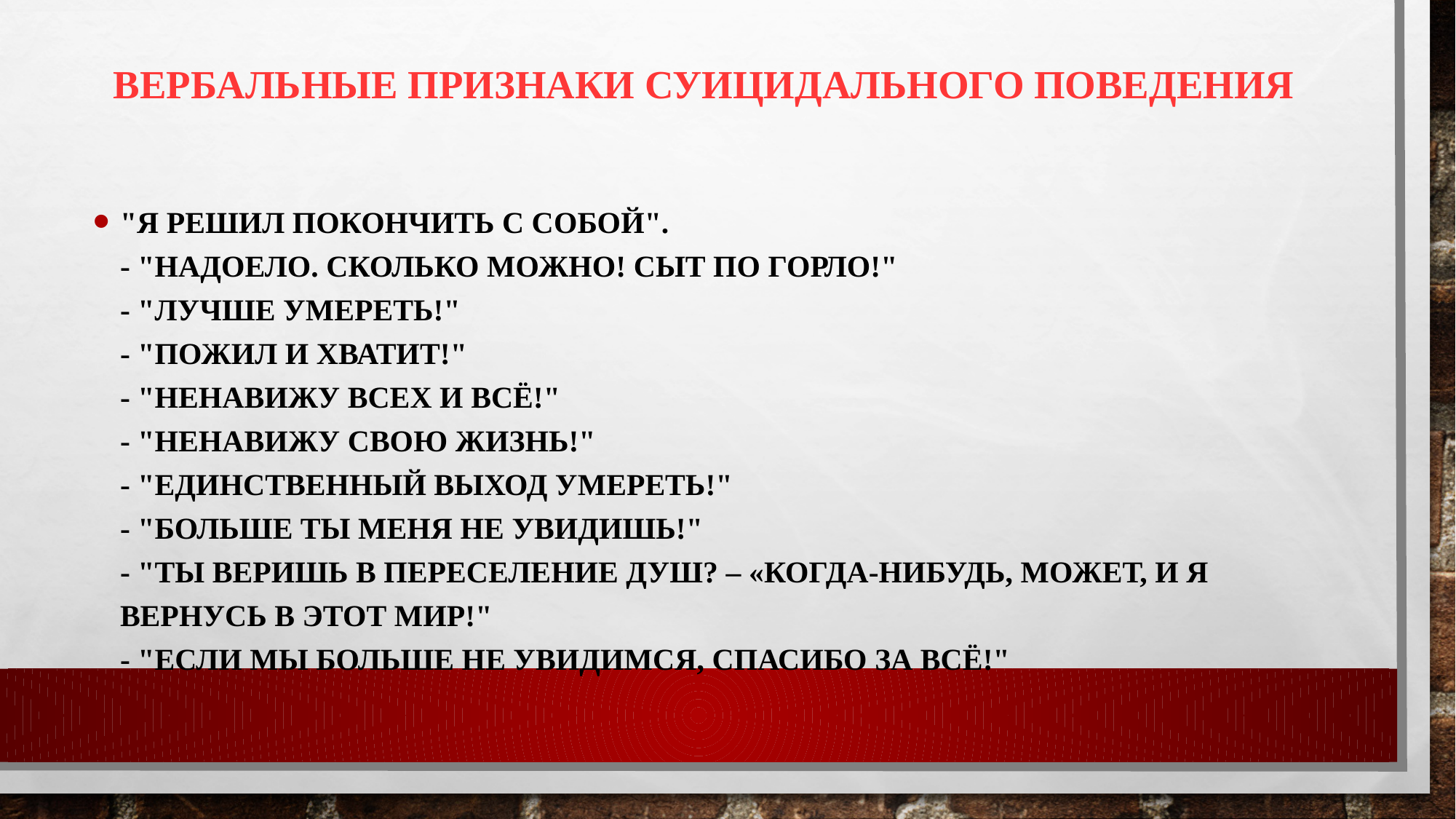

# Вербальные признаки суицидального поведения
"Я решил покончить с собой".
- "Надоело. Сколько можно! Сыт по горло!"
- "Лучше умереть!"
- "Пожил и хватит!"
- "Ненавижу всех и всё!"
- "Ненавижу свою жизнь!"
- "Единственный выход умереть!"
- "Больше ты меня не увидишь!"
- "Ты веришь в переселение душ? – «Когда-нибудь, может, и я вернусь в этот мир!"
- "Если мы больше не увидимся, спасибо за всё!"